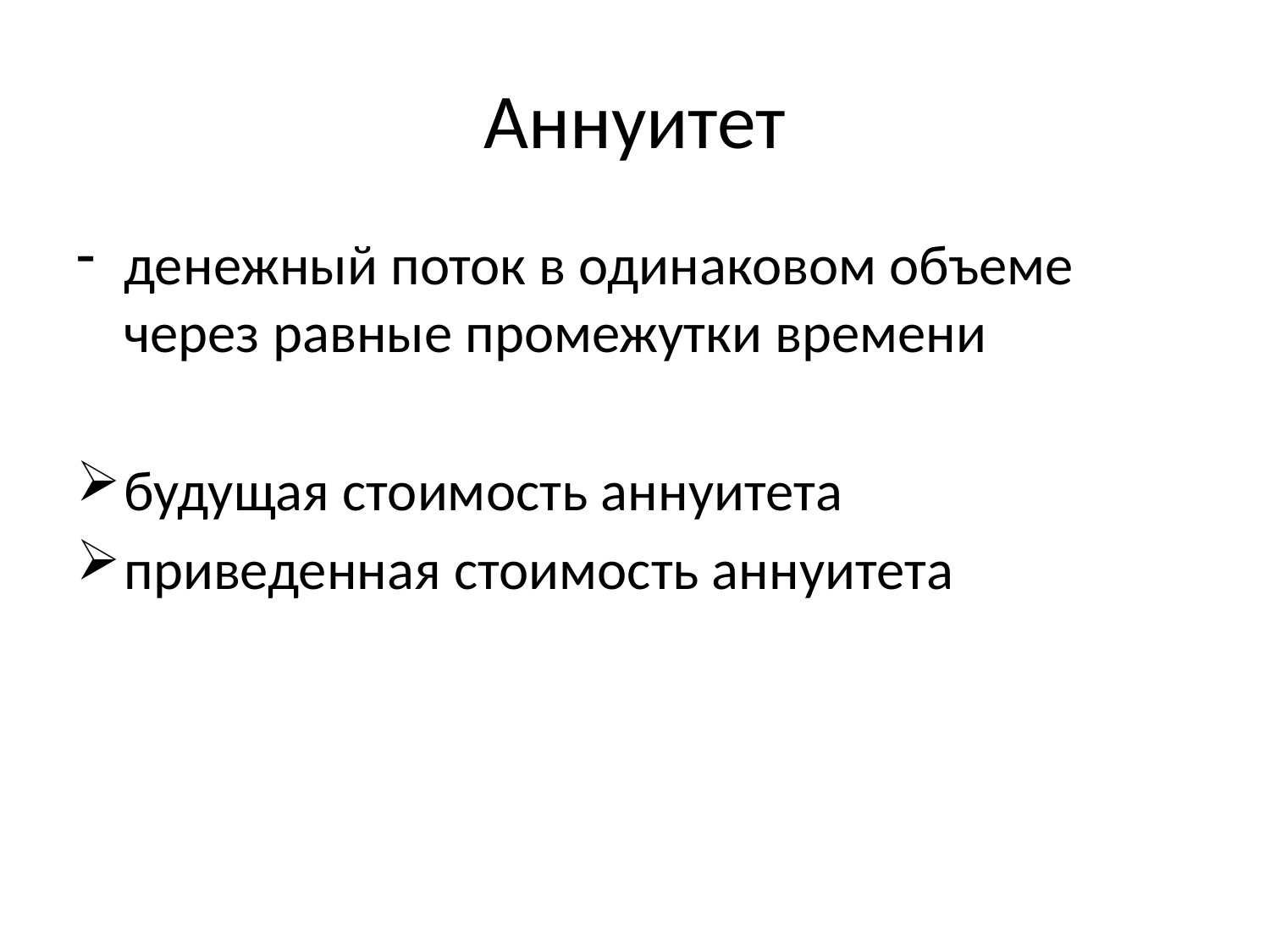

# Аннуитет
денежный поток в одинаковом объеме через равные промежутки времени

будущая стоимость аннуитета
приведенная стоимость аннуитета